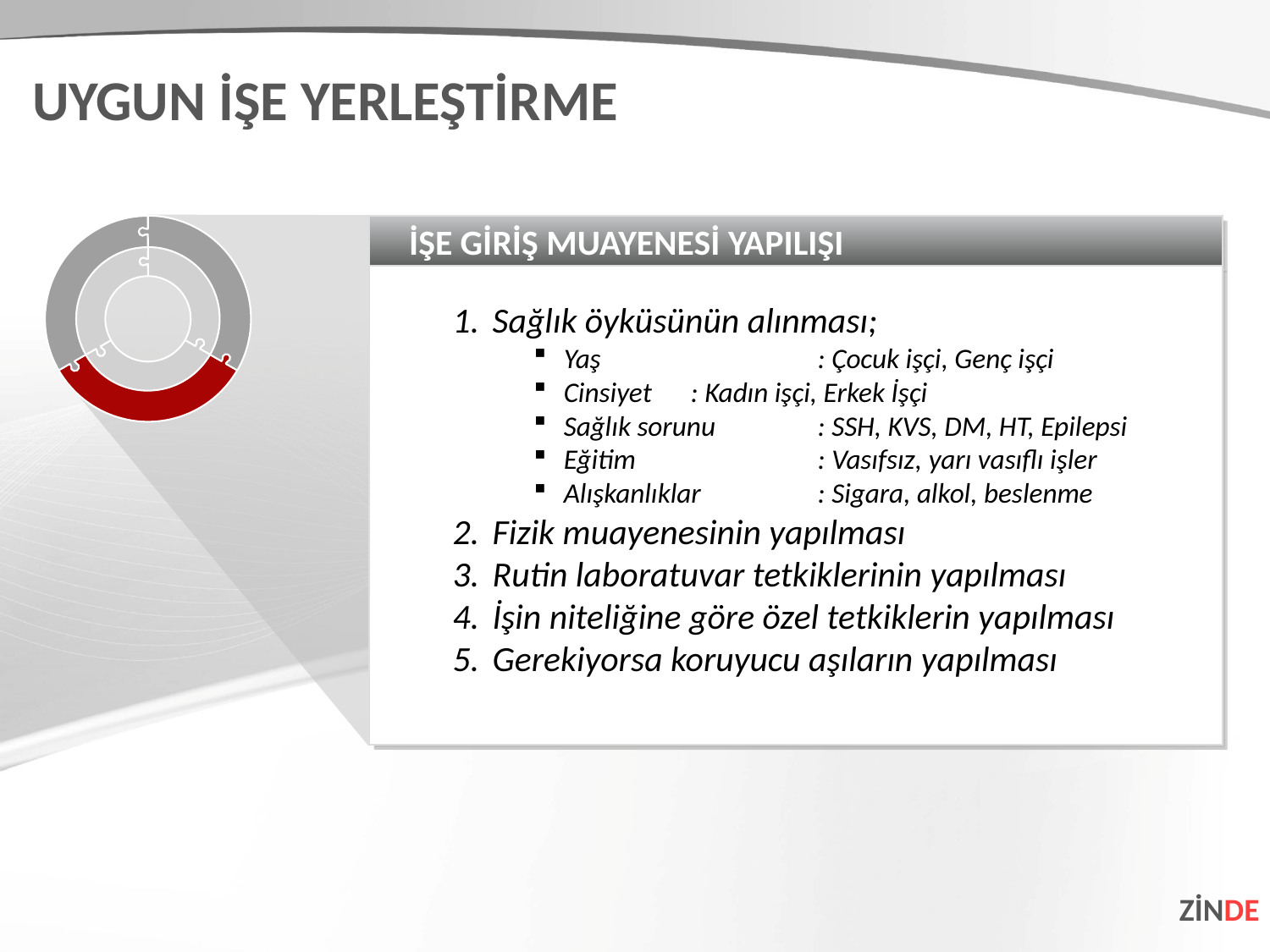

UYGUN İŞE YERLEŞTİRME

İŞE GİRİŞ MUAYENESİ YAPILIŞI

Sağlık öyküsünün alınması;
Yaş		: Çocuk işçi, Genç işçi
Cinsiyet	: Kadın işçi, Erkek İşçi
Sağlık sorunu	: SSH, KVS, DM, HT, Epilepsi
Eğitim		: Vasıfsız, yarı vasıflı işler
Alışkanlıklar	: Sigara, alkol, beslenme
Fizik muayenesinin yapılması
Rutin laboratuvar tetkiklerinin yapılması
İşin niteliğine göre özel tetkiklerin yapılması
Gerekiyorsa koruyucu aşıların yapılması
ZİNDE